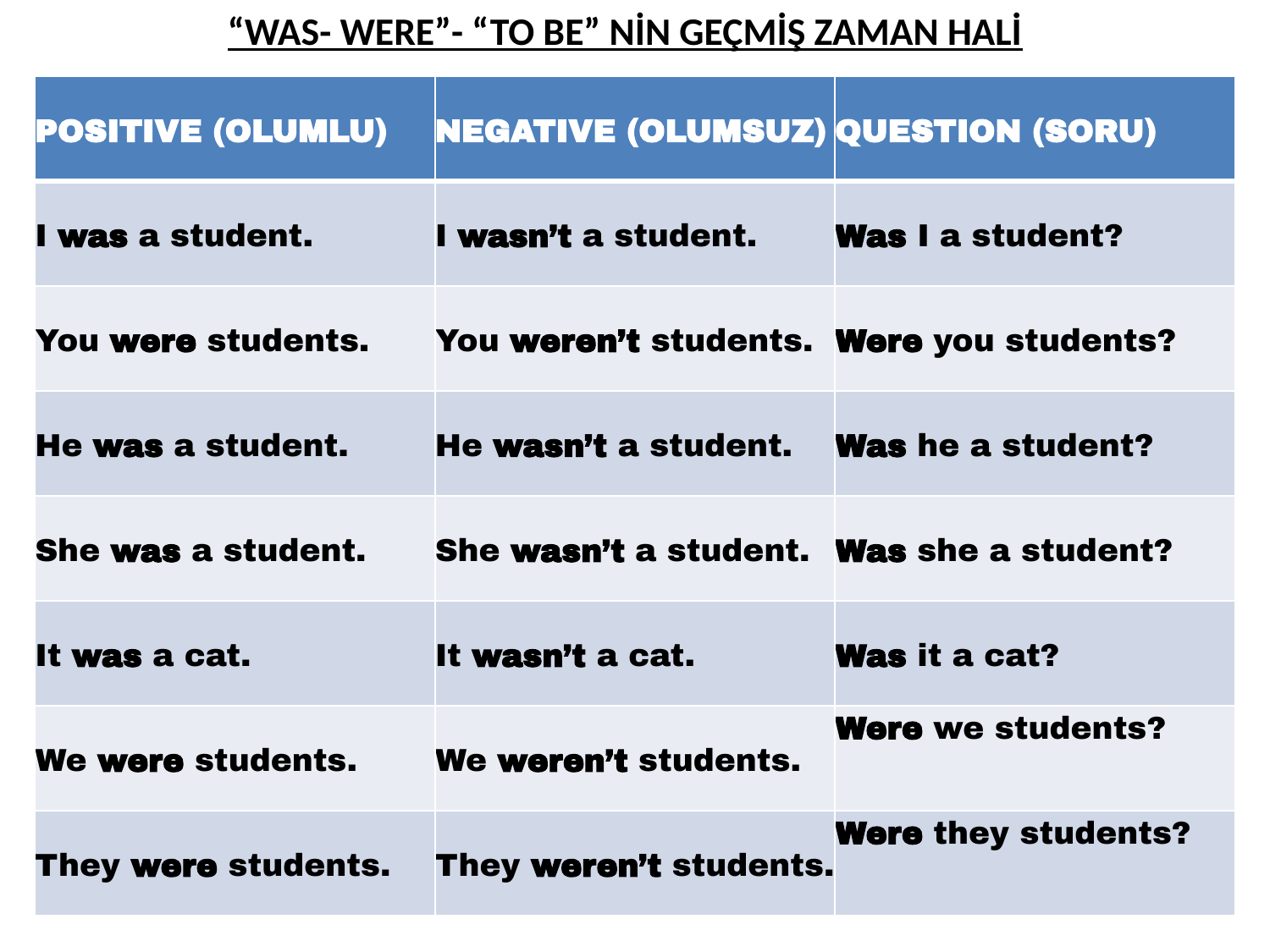

# “WAS- WERE”- “TO BE” NİN GEÇMİŞ ZAMAN HALİ
| POSITIVE (OLUMLU) | NEGATIVE (OLUMSUZ) | QUESTION (SORU) |
| --- | --- | --- |
| I was a student. | I wasn’t a student. | Was I a student? |
| You were students. | You weren’t students. | Were you students? |
| He was a student. | He wasn’t a student. | Was he a student? |
| She was a student. | She wasn’t a student. | Was she a student? |
| It was a cat. | It wasn’t a cat. | Was it a cat? |
| We were students. | We weren’t students. | Were we students? |
| They were students. | They weren’t students. | Were they students? |